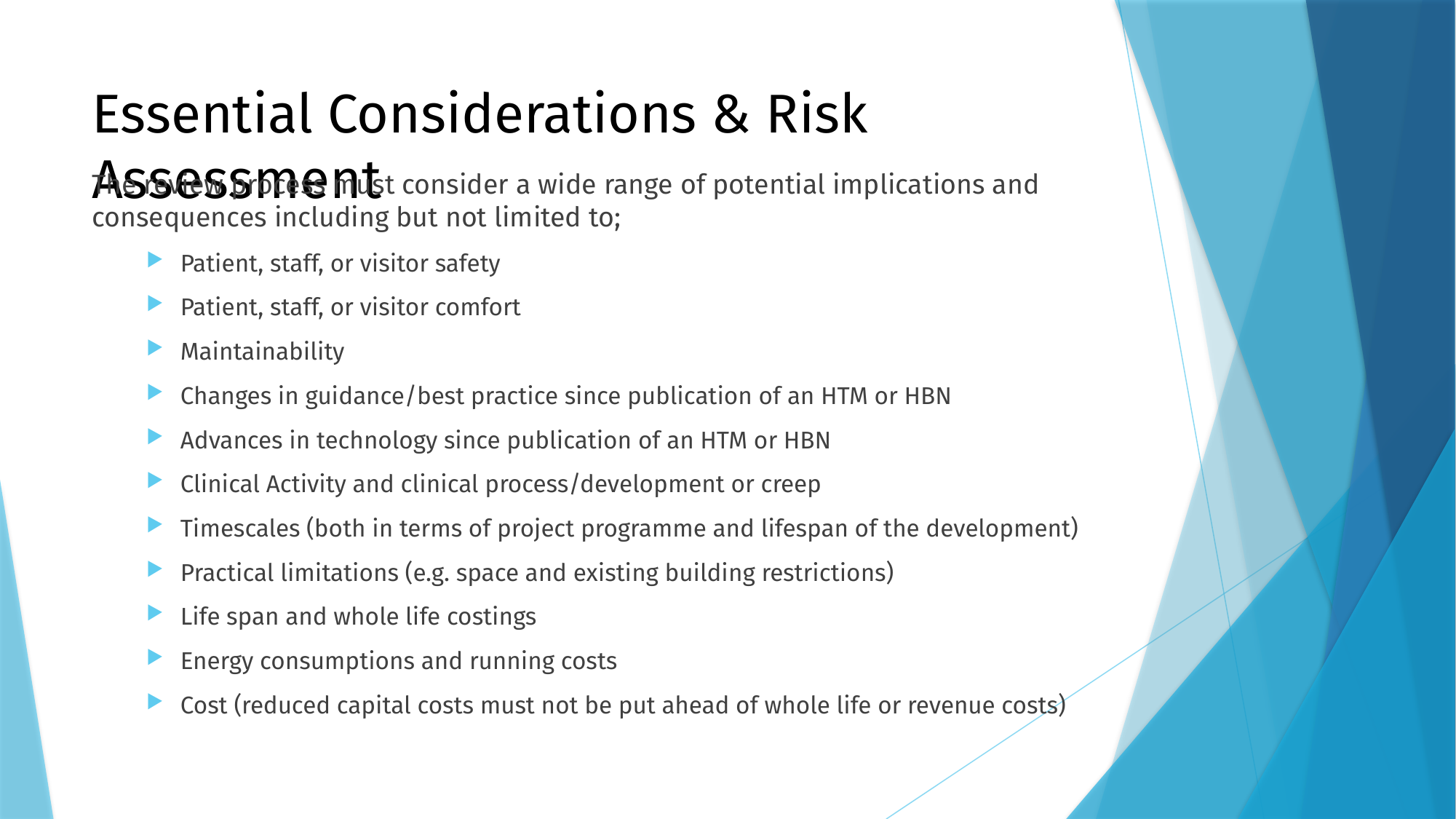

# Essential Considerations & Risk Assessment
The review process must consider a wide range of potential implications and consequences including but not limited to;
Patient, staff, or visitor safety
Patient, staff, or visitor comfort
Maintainability
Changes in guidance/best practice since publication of an HTM or HBN
Advances in technology since publication of an HTM or HBN
Clinical Activity and clinical process/development or creep
Timescales (both in terms of project programme and lifespan of the development)
Practical limitations (e.g. space and existing building restrictions)
Life span and whole life costings
Energy consumptions and running costs
Cost (reduced capital costs must not be put ahead of whole life or revenue costs)